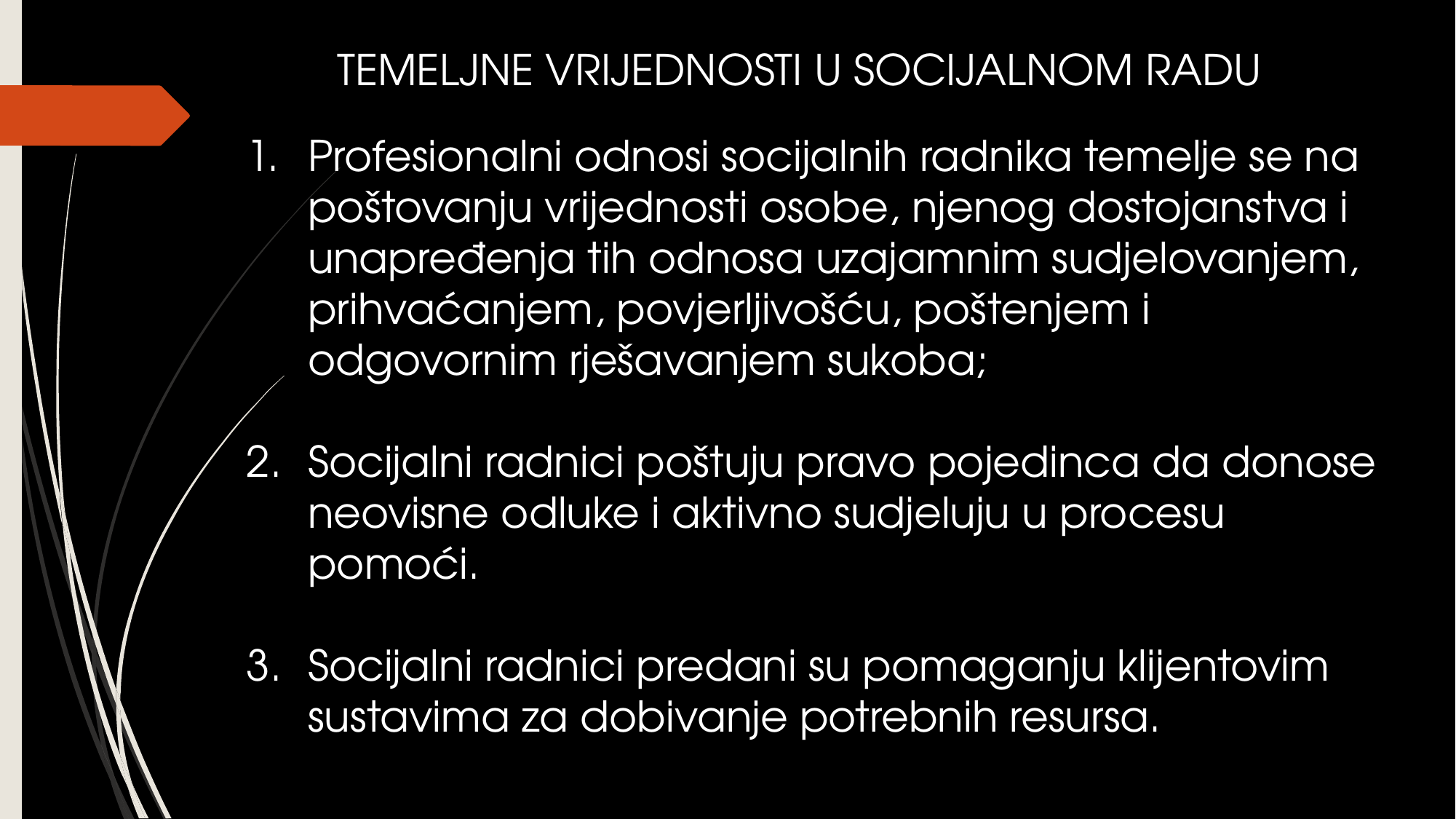

TEMELJNE VRIJEDNOSTI U SOCIJALNOM RADU
Profesionalni odnosi socijalnih radnika temelje se na poštovanju vrijednosti osobe, njenog dostojanstva i unapređenja tih odnosa uzajamnim sudjelovanjem, prihvaćanjem, povjerljivošću, poštenjem i odgovornim rješavanjem sukoba;

Socijalni radnici poštuju pravo pojedinca da donose neovisne odluke i aktivno sudjeluju u procesu pomoći.

Socijalni radnici predani su pomaganju klijentovim sustavima za dobivanje potrebnih resursa.